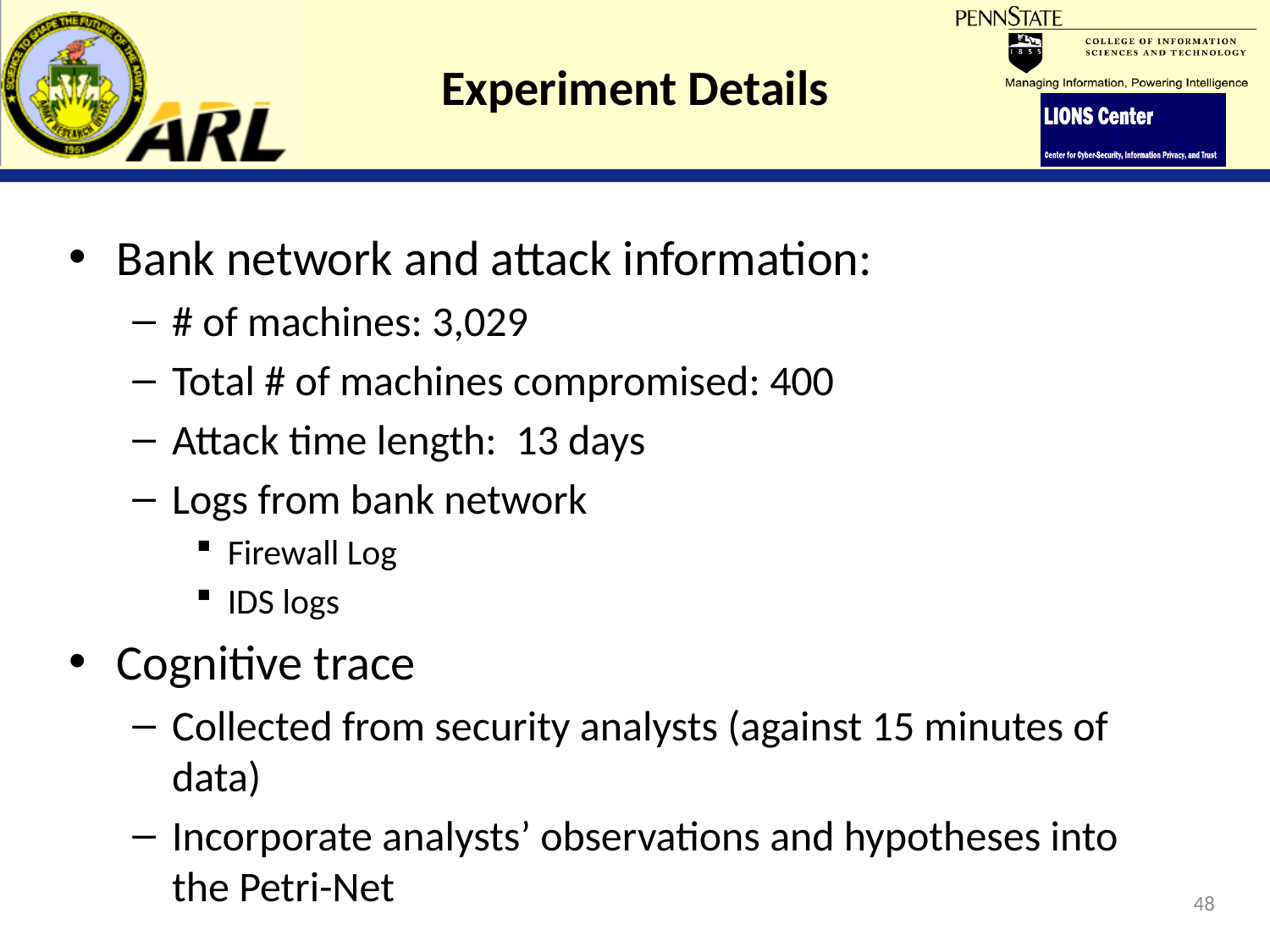

# Experiment Details
Bank network and attack information:
# of machines: 3,029
Total # of machines compromised: 400
Attack time length:  13 days
Logs from bank network
Firewall Log
IDS logs
Cognitive trace
Collected from security analysts (against 15 minutes of data)
Incorporate analysts’ observations and hypotheses into the Petri-Net